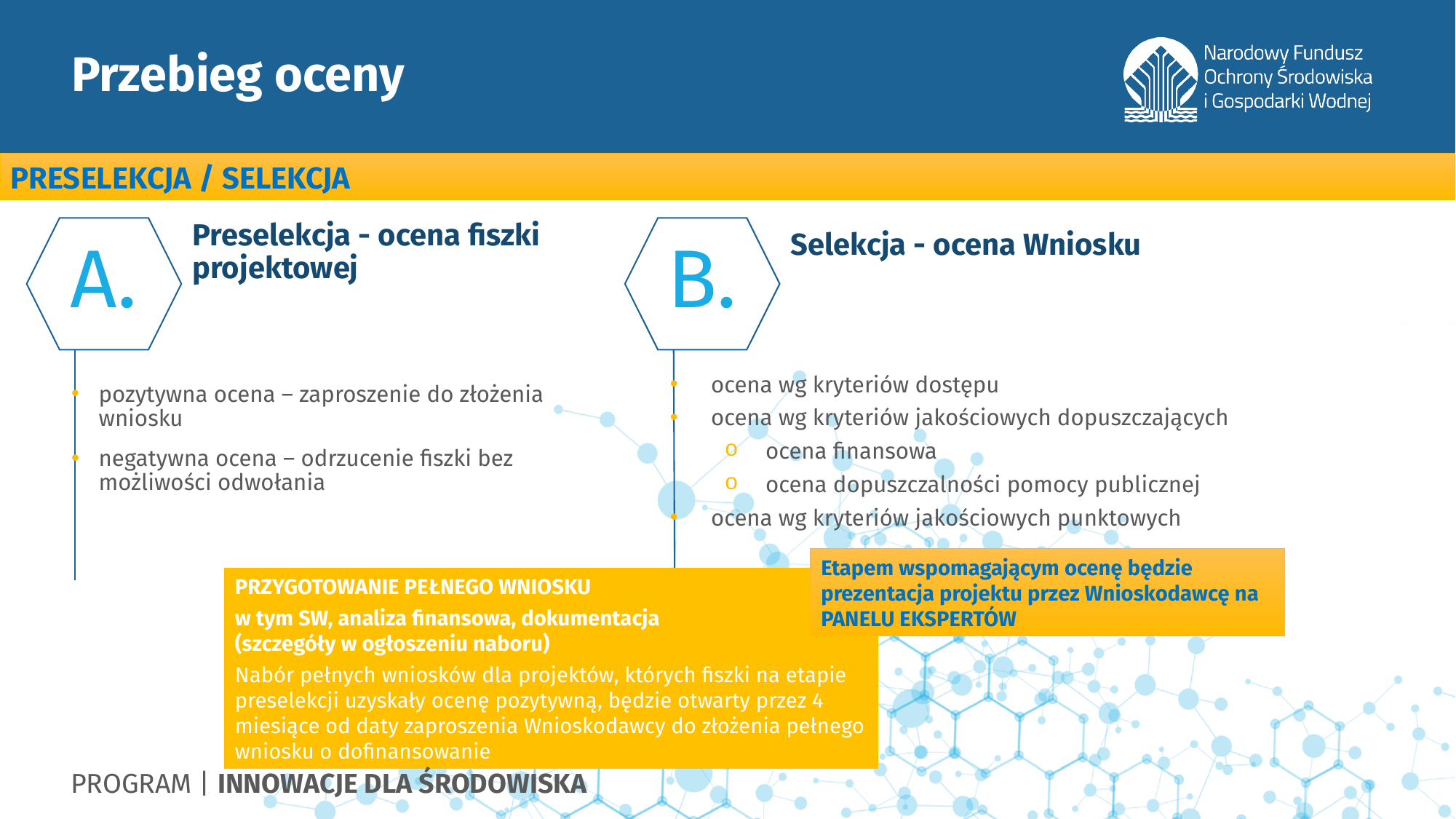

Przebieg oceny
inwestycji.
PRESELEKCJA / SELEKCJA
Selekcja - ocena Wniosku
A.
B.
Preselekcja - ocena fiszki projektowej
ocena wg kryteriów dostępu
ocena wg kryteriów jakościowych dopuszczających
ocena finansowa
ocena dopuszczalności pomocy publicznej
ocena wg kryteriów jakościowych punktowych
pozytywna ocena – zaproszenie do złożenia wniosku
negatywna ocena – odrzucenie fiszki bez możliwości odwołania

Etapem wspomagającym ocenę będzie prezentacja projektu przez Wnioskodawcę na PANELU EKSPERTÓW
PRZYGOTOWANIE PEŁNEGO WNIOSKU
w tym SW, analiza finansowa, dokumentacja
(szczegóły w ogłoszeniu naboru)
Nabór pełnych wniosków dla projektów, których fiszki na etapie preselekcji uzyskały ocenę pozytywną, będzie otwarty przez 4 miesiące od daty zaproszenia Wnioskodawcy do złożenia pełnego wniosku o dofinansowanie
PROGRAM | INNOWACJE DLA ŚRODOWISKA